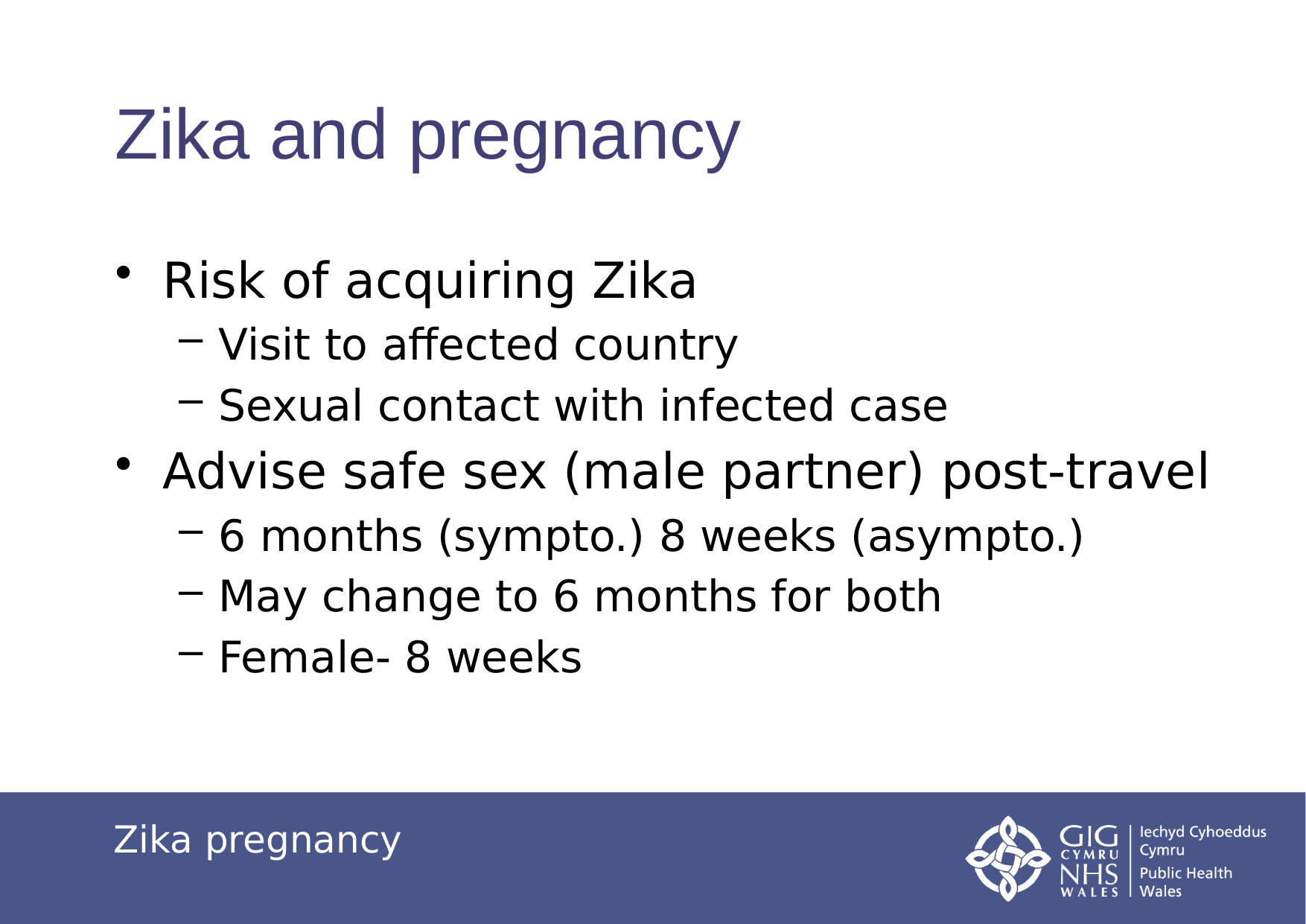

# Zika and pregnancy
Risk of acquiring Zika
Visit to affected country
Sexual contact with infected case
Advise safe sex (male partner) post-travel
6 months (sympto.) 8 weeks (asympto.)
May change to 6 months for both
Female- 8 weeks
Zika pregnancy